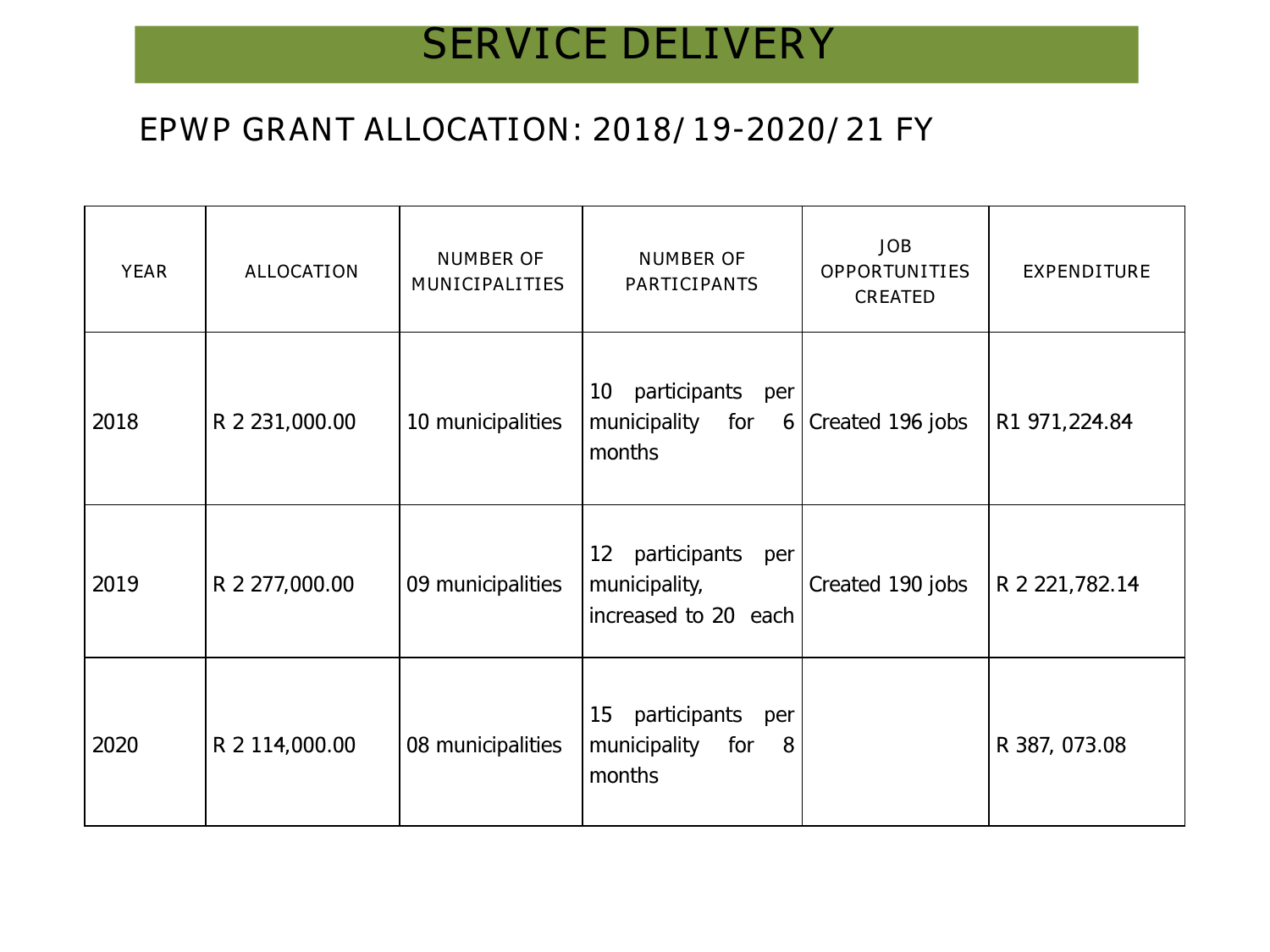

SERVICE DELIVERY

	EPWP GRANT ALLOCATION: 2018/19-2020/21 FY

| YEAR | ALLOCATION | NUMBER OF MUNICIPALITIES | NUMBER OF PARTICIPANTS | JOB OPPORTUNITIES CREATED | EXPENDITURE |
| --- | --- | --- | --- | --- | --- |
| 2018 | R 2 231,000.00 | 10 municipalities | 10 participants per municipality for 6 months | Created 196 jobs | R1 971,224.84 |
| 2019 | R 2 277,000.00 | 09 municipalities | 12 participants per municipality, increased to 20 each | Created 190 jobs | R 2 221,782.14 |
| 2020 | R 2 114,000.00 | 08 municipalities | 15 participants per municipality for 8 months |  | R 387, 073.08 |

21